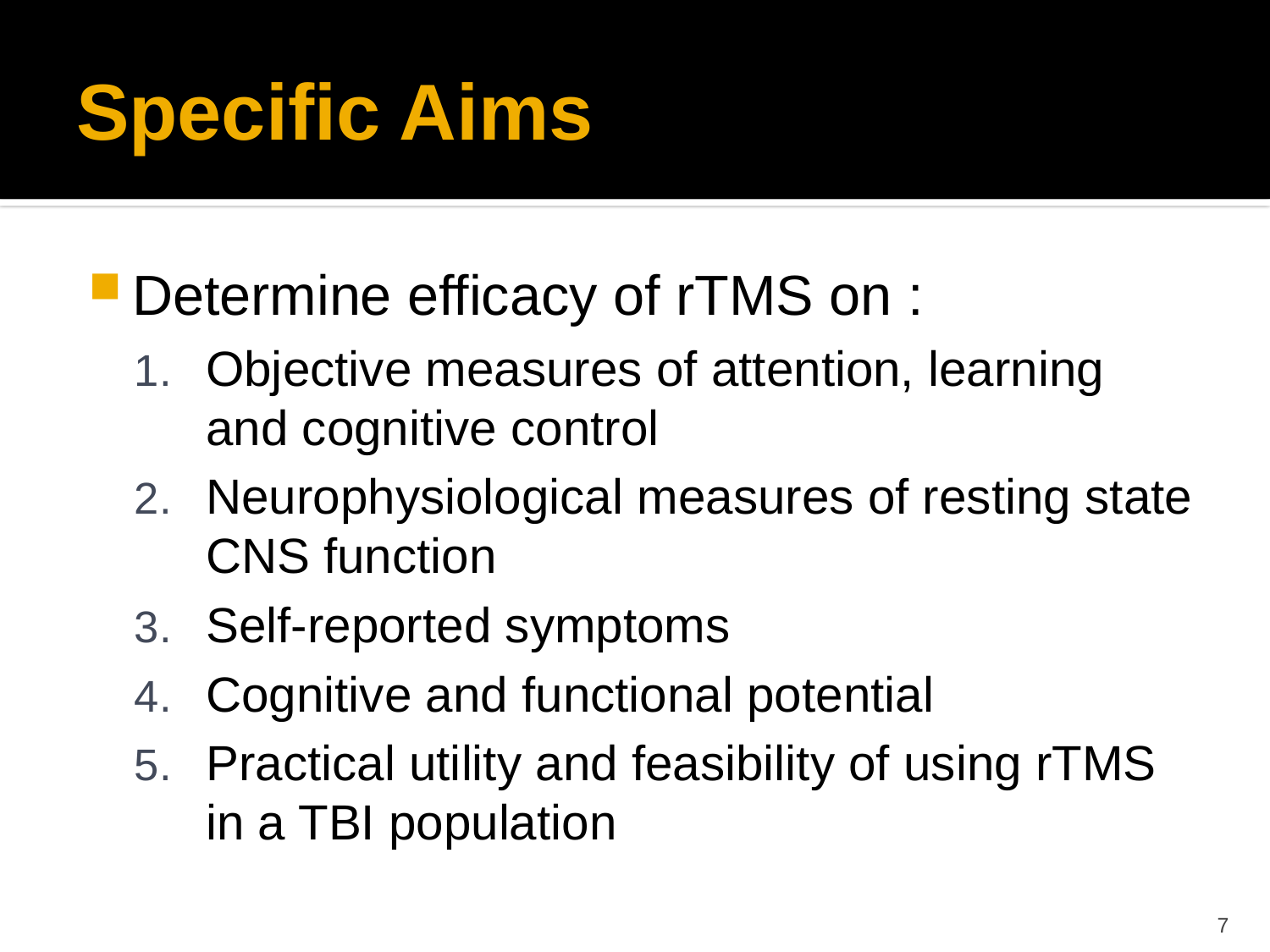

# Specific Aims
Determine efficacy of rTMS on :
Objective measures of attention, learning and cognitive control
Neurophysiological measures of resting state CNS function
Self-reported symptoms
Cognitive and functional potential
Practical utility and feasibility of using rTMS in a TBI population
7